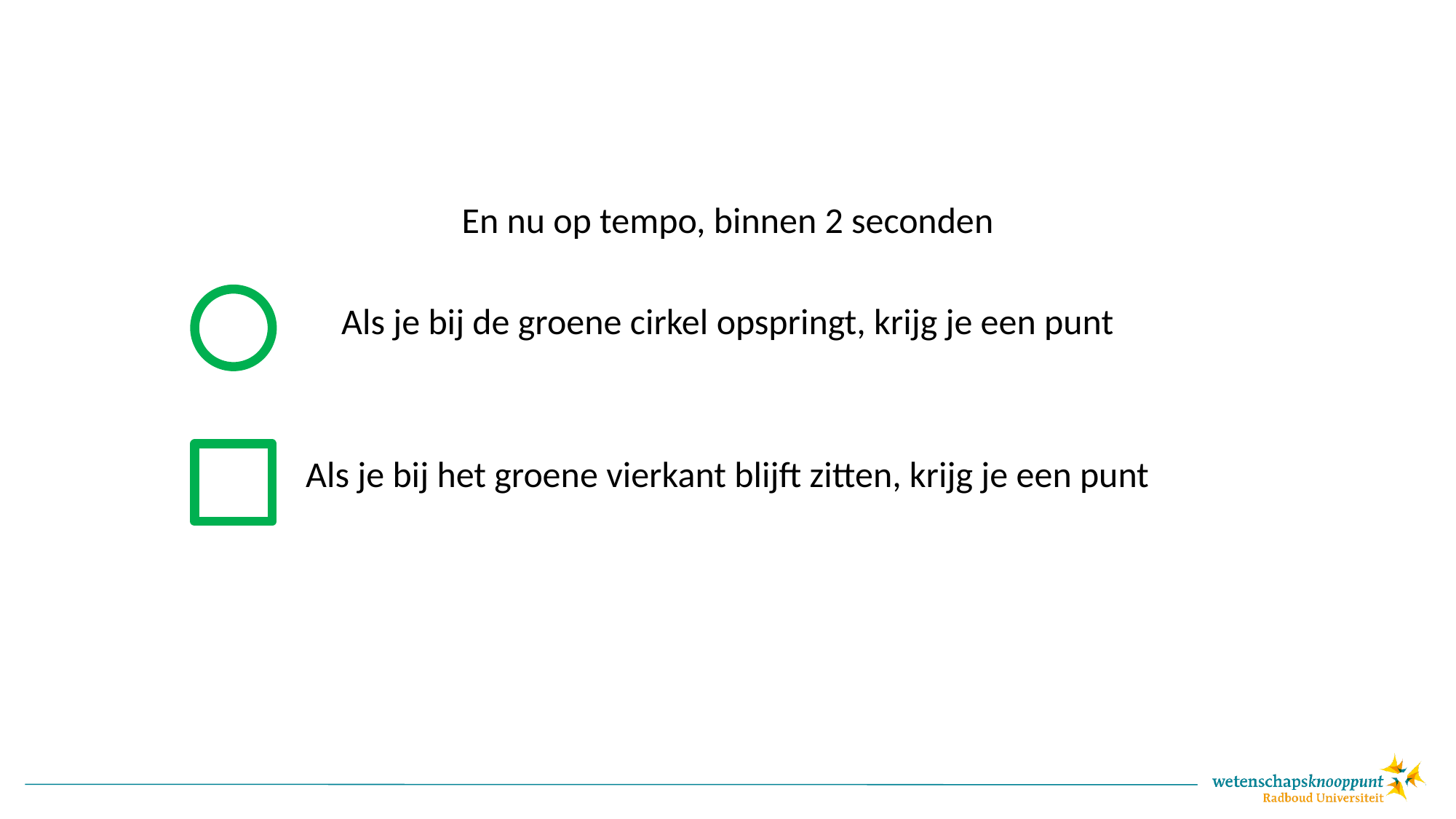

#
En nu op tempo, binnen 2 seconden

Als je bij de groene cirkel opspringt, krijg je een punt

Als je bij het groene vierkant blijft zitten, krijg je een punt